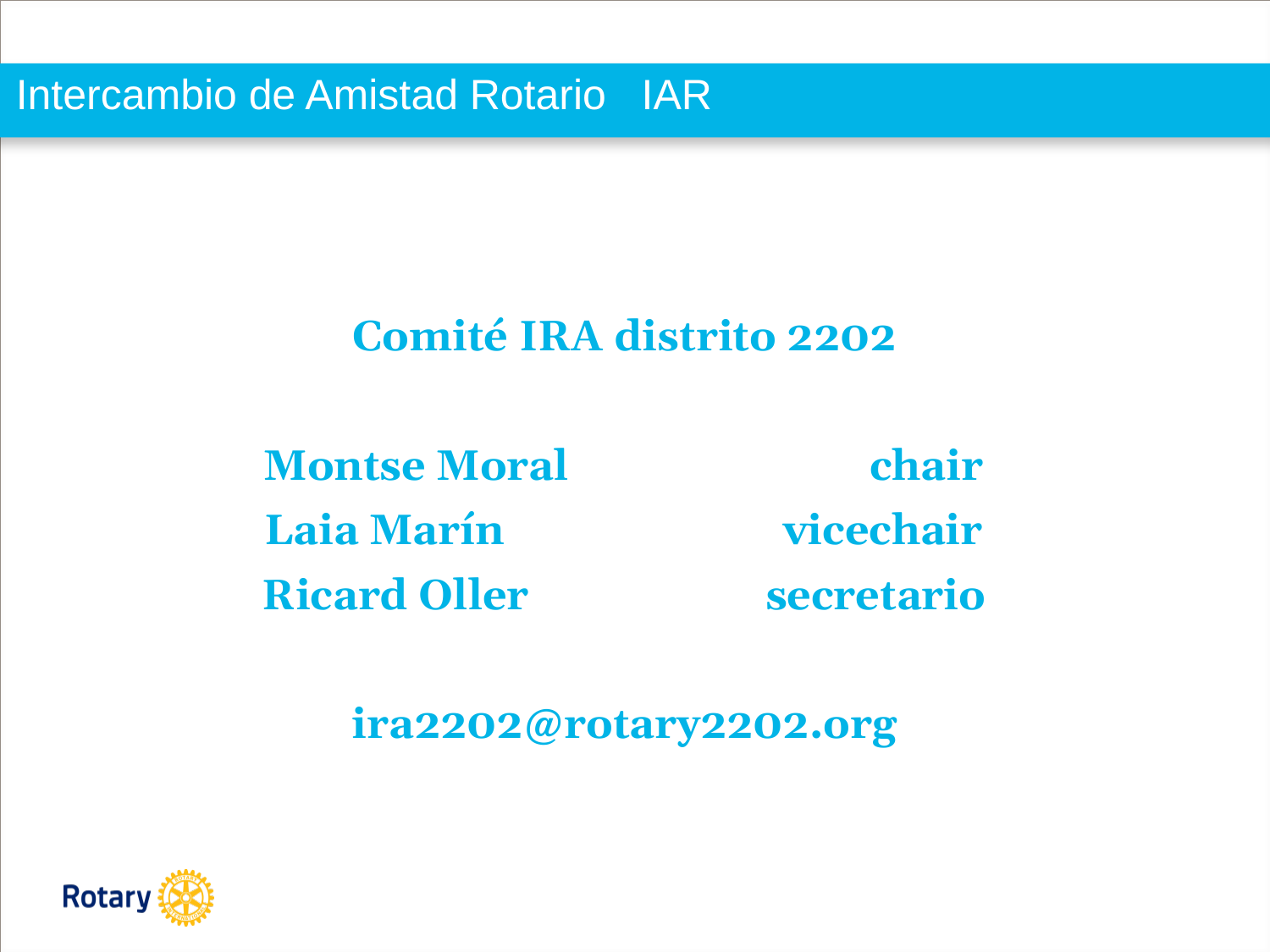

# Intercambio de Amistad Rotario   IAR

Comité IRA distrito 2202

Montse Moral                            chair
Laia Marín                          vicechair
Ricard Oller                      secretario

ira2202@rotary2202.org